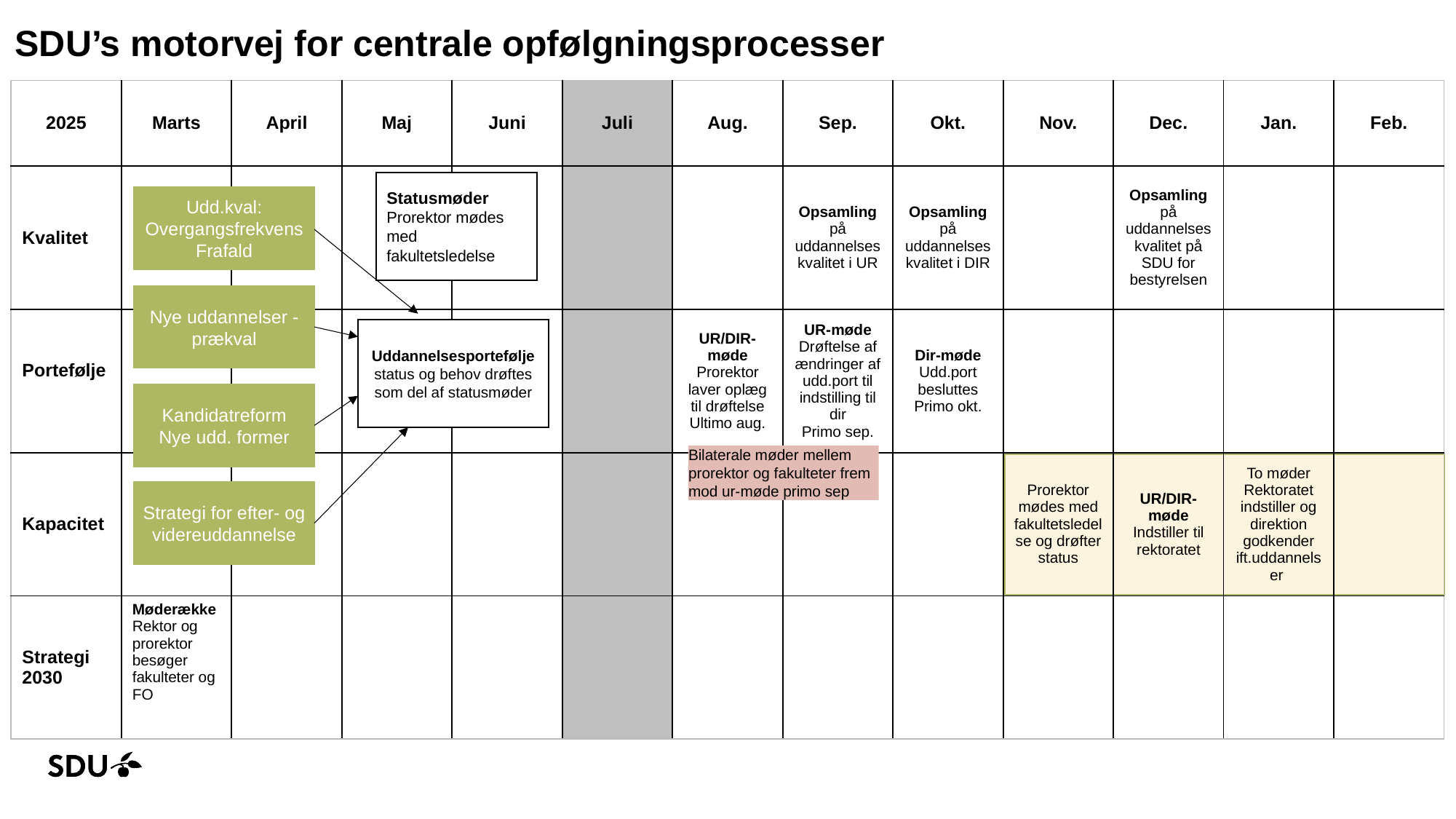

SDU’s motorvej for centrale opfølgningsprocesser
| 2025 | Marts | April | Maj | Juni | Juli | Aug. | Sep. | Okt. | Nov. | Dec. | Jan. | Feb. |
| --- | --- | --- | --- | --- | --- | --- | --- | --- | --- | --- | --- | --- |
| Kvalitet |  |  |  |  |  |  | Opsamling på uddannelseskvalitet i UR | Opsamling på uddannelseskvalitet i DIR |  | Opsamling på uddannelses kvalitet på SDU for bestyrelsen |  |  |
| Portefølje |  |  |  |  |  | UR/DIR-møde Prorektor laver oplæg til drøftelse Ultimo aug. | UR-møde Drøftelse af ændringer af udd.port til indstilling til dir Primo sep. | Dir-møde Udd.port besluttes Primo okt. |  |  |  |  |
| Kapacitet |  |  |  |  |  |  |  |  | Prorektor mødes med fakultetsledelse og drøfter status | UR/DIR-møde Indstiller til rektoratet | To møder Rektoratet indstiller og direktion godkender ift.uddannelser |  |
| Strategi 2030 | Møderække Rektor og prorektor besøger fakulteter og FO |  |  |  |  |  |  |  |  |  |  |  |

Udd.kval:
Overgangsfrekvens
Frafald
Statusmøder
Prorektor mødes med fakultetsledelse
Nye uddannelser - prækval
Uddannelsesportefølje status og behov drøftes som del af statusmøder
Kandidatreform
Nye udd. former
Bilaterale møder mellem prorektor og fakulteter frem mod ur-møde primo sep

Strategi for efter- og videreuddannelse
07-07-2025
13